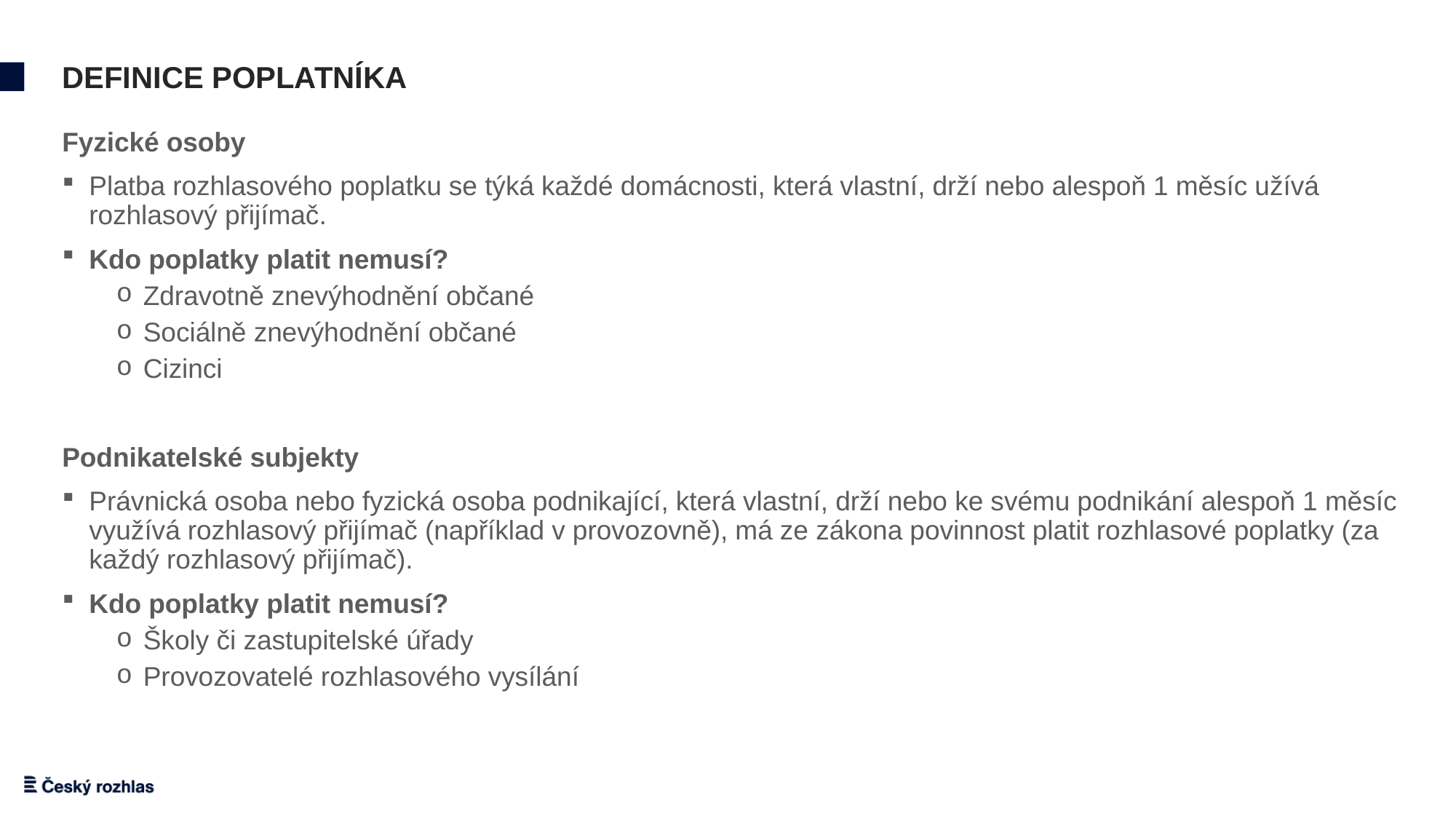

# Definice poplatníka
Fyzické osoby
Platba rozhlasového poplatku se týká každé domácnosti, která vlastní, drží nebo alespoň 1 měsíc užívá rozhlasový přijímač.
Kdo poplatky platit nemusí?
Zdravotně znevýhodnění občané
Sociálně znevýhodnění občané
Cizinci

Podnikatelské subjekty
Právnická osoba nebo fyzická osoba podnikající, která vlastní, drží nebo ke svému podnikání alespoň 1 měsíc využívá rozhlasový přijímač (například v provozovně), má ze zákona povinnost platit rozhlasové poplatky (za každý rozhlasový přijímač).
Kdo poplatky platit nemusí?
Školy či zastupitelské úřady
Provozovatelé rozhlasového vysílání